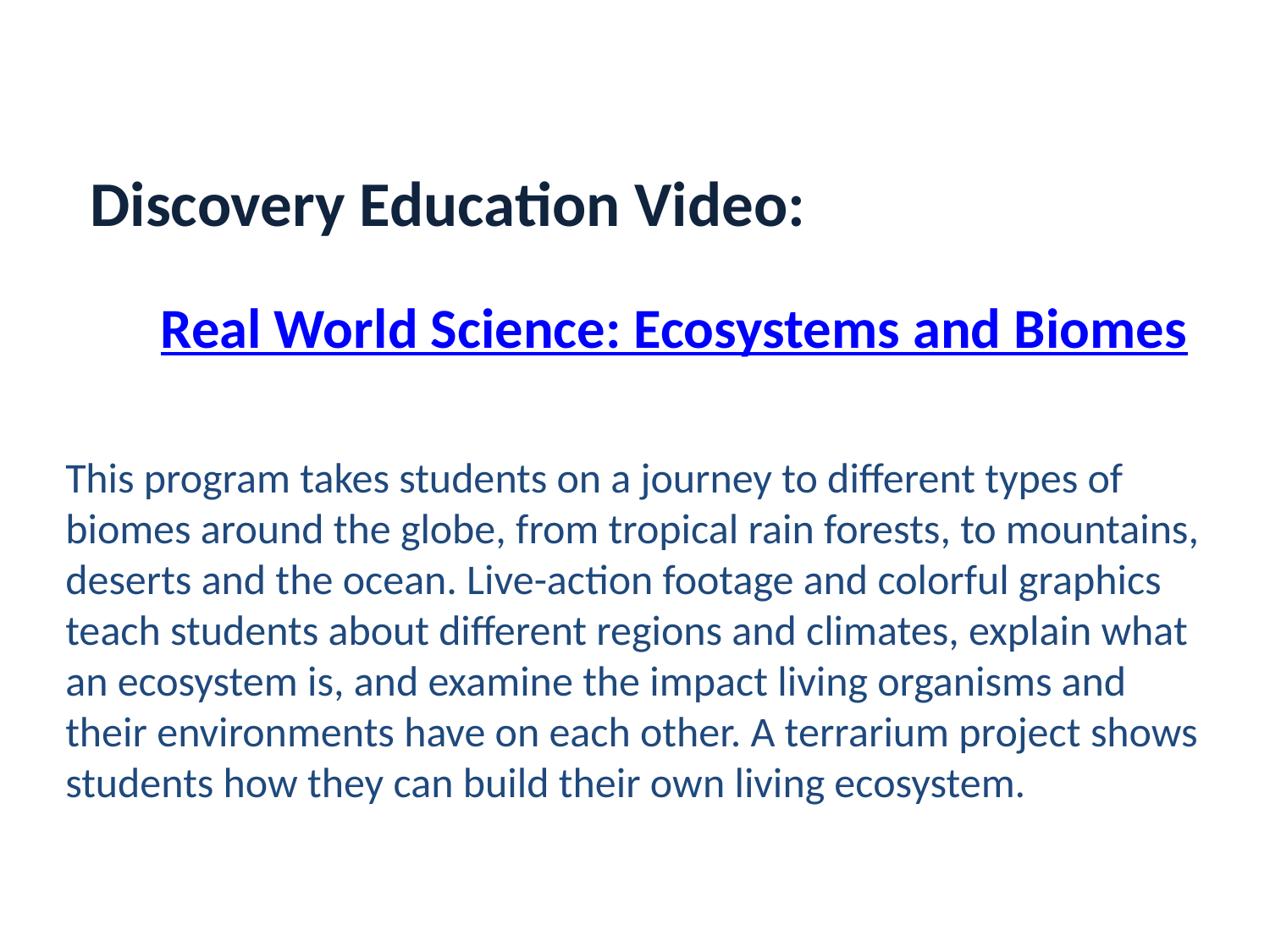

Discovery Education Video:
Real World Science: Ecosystems and Biomes
This program takes students on a journey to different types of biomes around the globe, from tropical rain forests, to mountains, deserts and the ocean. Live-action footage and colorful graphics teach students about different regions and climates, explain what an ecosystem is, and examine the impact living organisms and their environments have on each other. A terrarium project shows students how they can build their own living ecosystem.